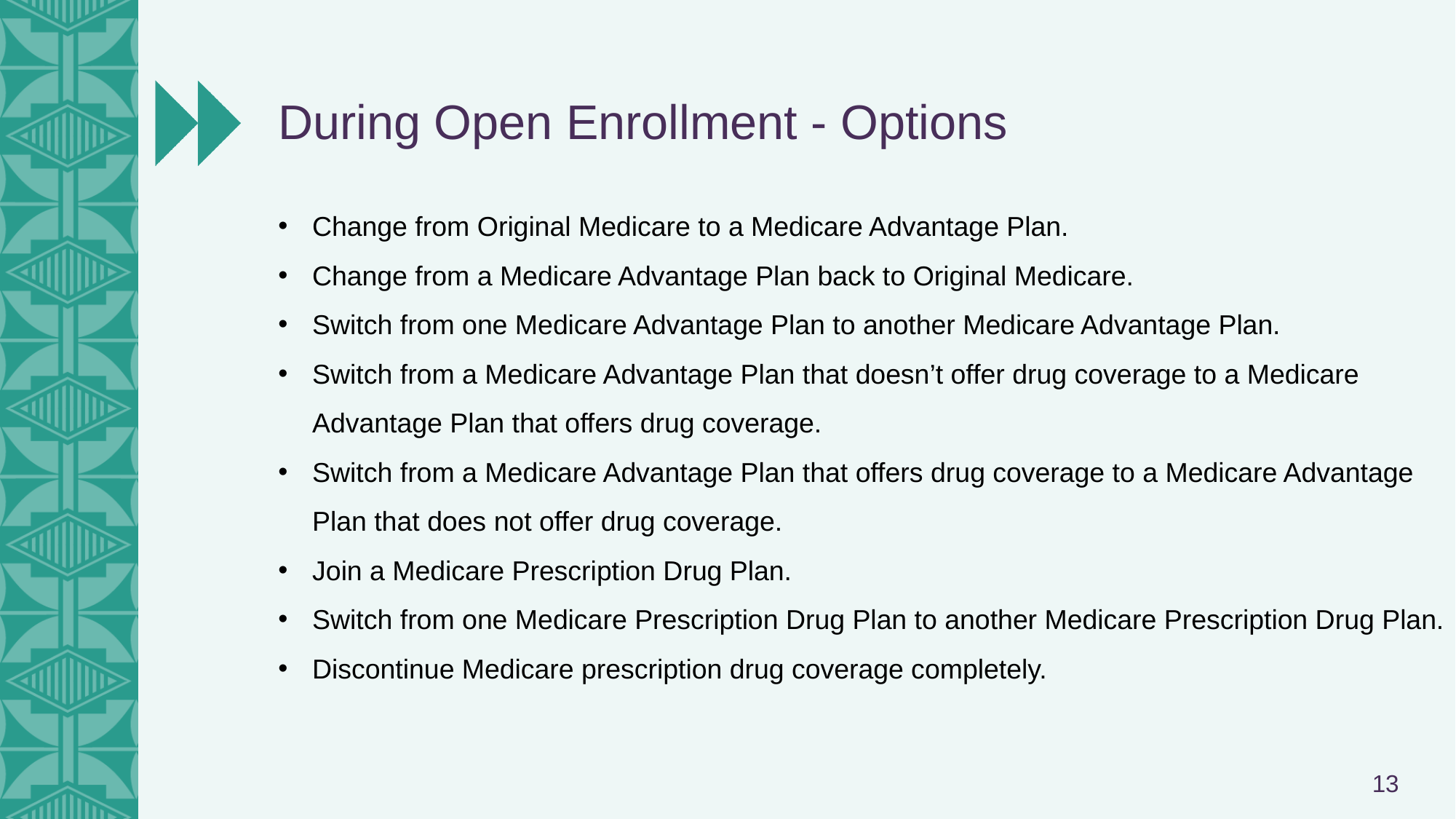

During Open Enrollment - Options
Change from Original Medicare to a Medicare Advantage Plan.
Change from a Medicare Advantage Plan back to Original Medicare.
Switch from one Medicare Advantage Plan to another Medicare Advantage Plan.
Switch from a Medicare Advantage Plan that doesn’t offer drug coverage to a Medicare Advantage Plan that offers drug coverage.
Switch from a Medicare Advantage Plan that offers drug coverage to a Medicare Advantage Plan that does not offer drug coverage.
Join a Medicare Prescription Drug Plan.
Switch from one Medicare Prescription Drug Plan to another Medicare Prescription Drug Plan.
Discontinue Medicare prescription drug coverage completely.

13